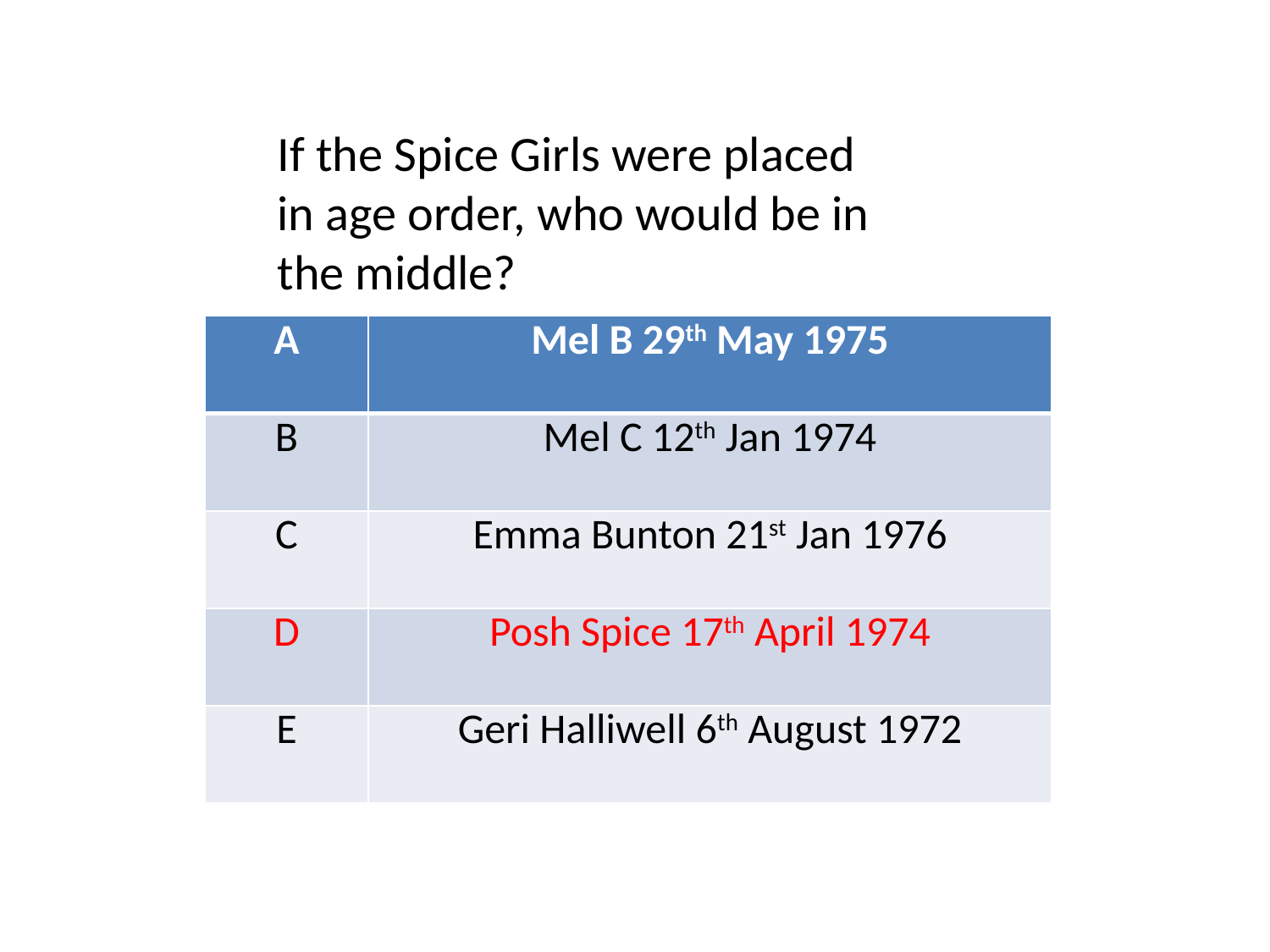

If the Spice Girls were placed in age order, who would be in the middle?
| A | Mel B 29th May 1975 |
| --- | --- |
| B | Mel C 12th Jan 1974 |
| C | Emma Bunton 21st Jan 1976 |
| D | Posh Spice 17th April 1974 |
| E | Geri Halliwell 6th August 1972 |